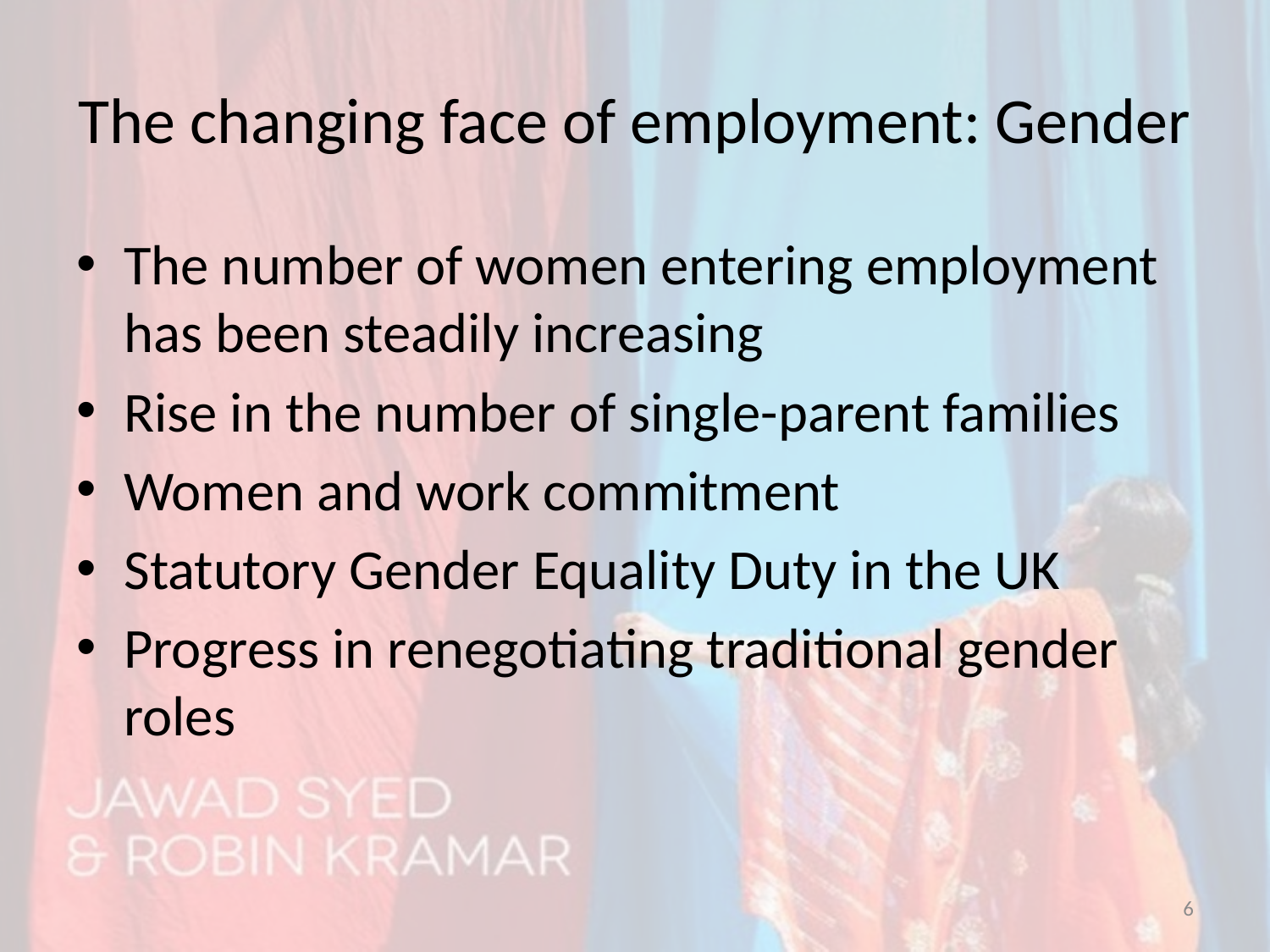

# The changing face of employment: Gender
The number of women entering employment has been steadily increasing
Rise in the number of single-parent families
Women and work commitment
Statutory Gender Equality Duty in the UK
Progress in renegotiating traditional gender roles

6